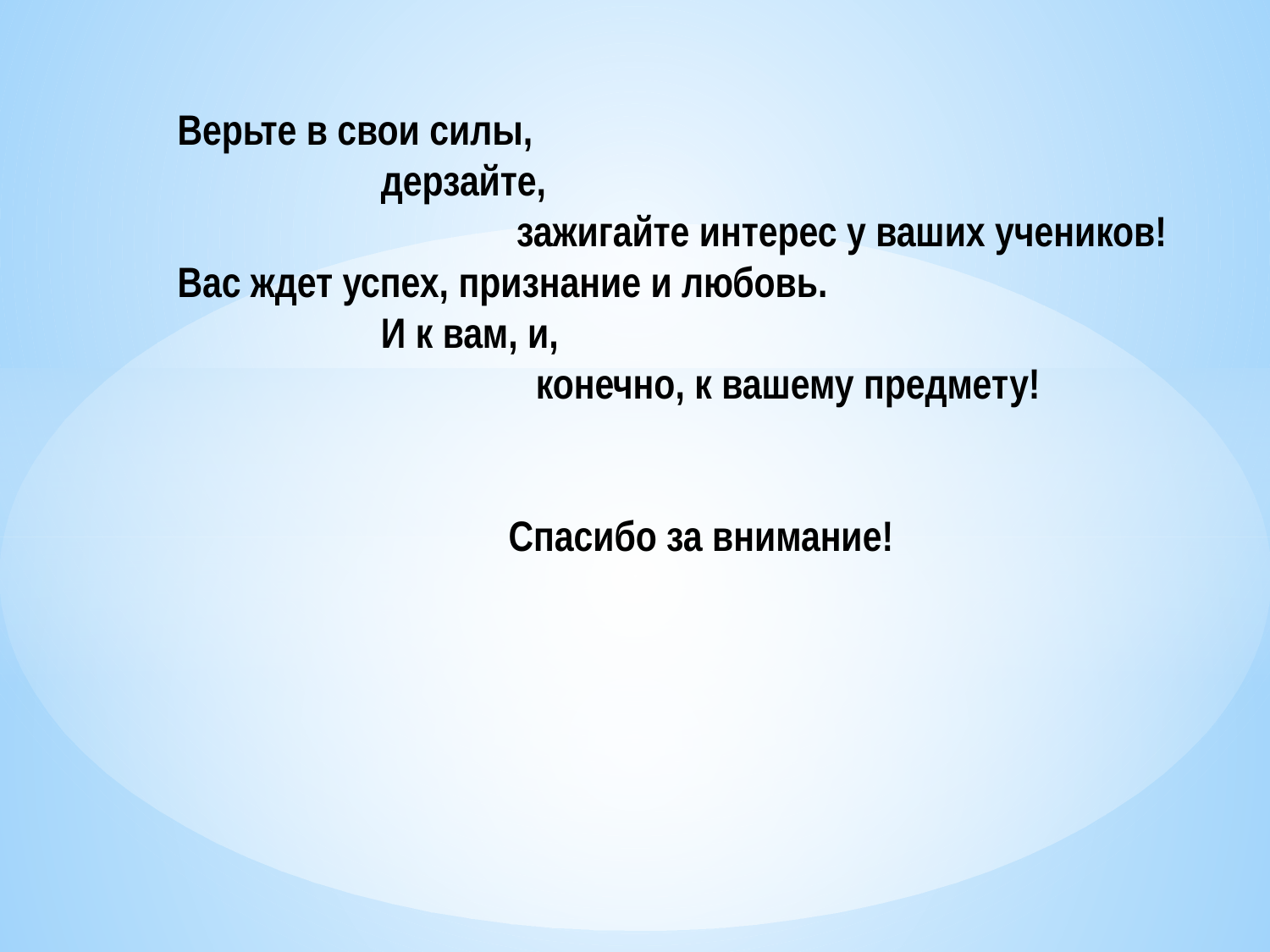

Верьте в свои силы,
                     дерзайте,
                                   зажигайте интерес у ваших учеников!
Вас ждет успех, признание и любовь.
                     И к вам, и,
                                     конечно, к вашему предмету!

                                  Спасибо за внимание!